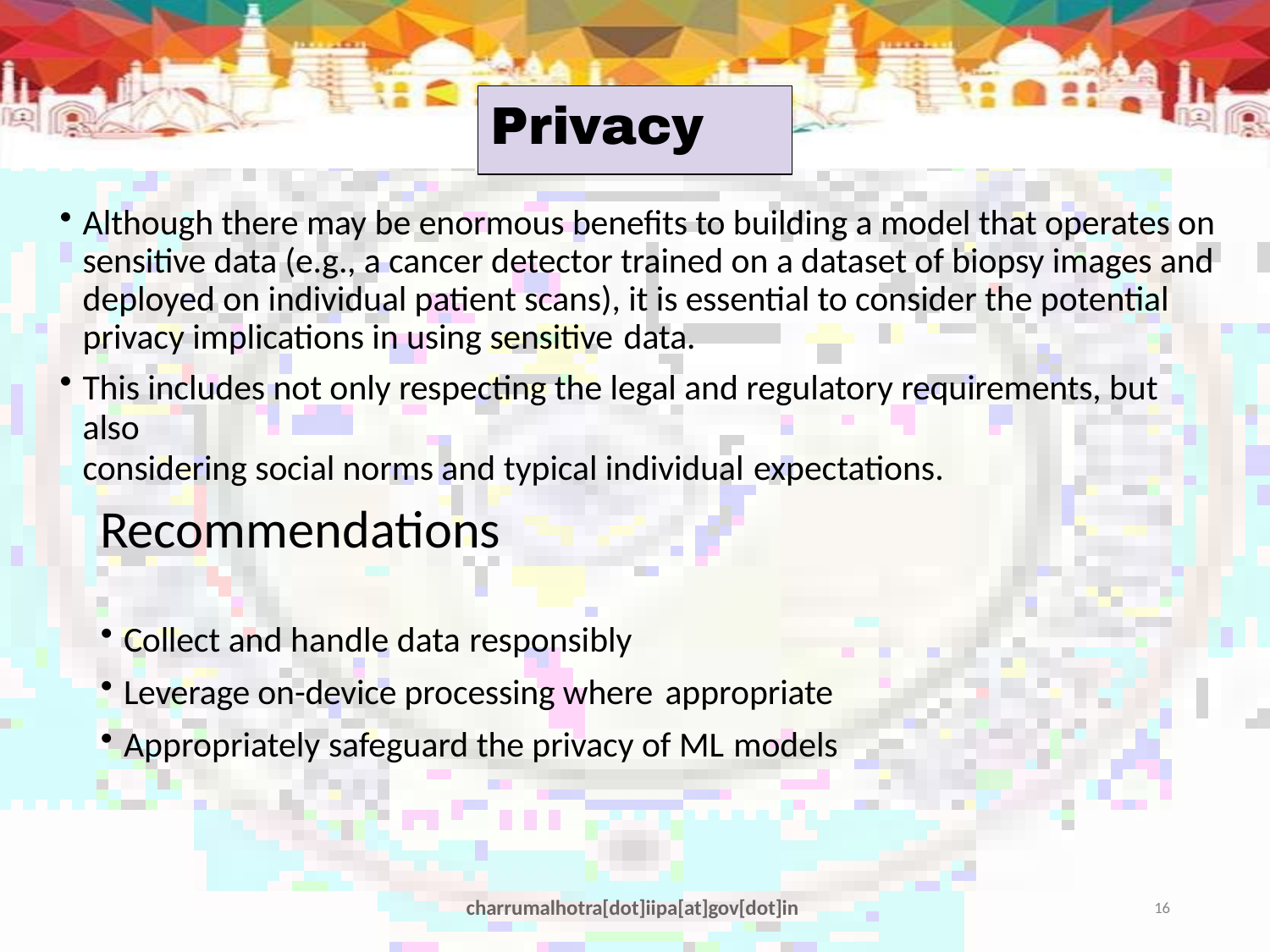

# Privacy
Although there may be enormous benefits to building a model that operates on  sensitive data (e.g., a cancer detector trained on a dataset of biopsy images and  deployed on individual patient scans), it is essential to consider the potential  privacy implications in using sensitive data.
This includes not only respecting the legal and regulatory requirements, but also
considering social norms and typical individual expectations.
Recommendations
Collect and handle data responsibly
Leverage on-device processing where appropriate
Appropriately safeguard the privacy of ML models
charrumalhotra[dot]iipa[at]gov[dot]in
16